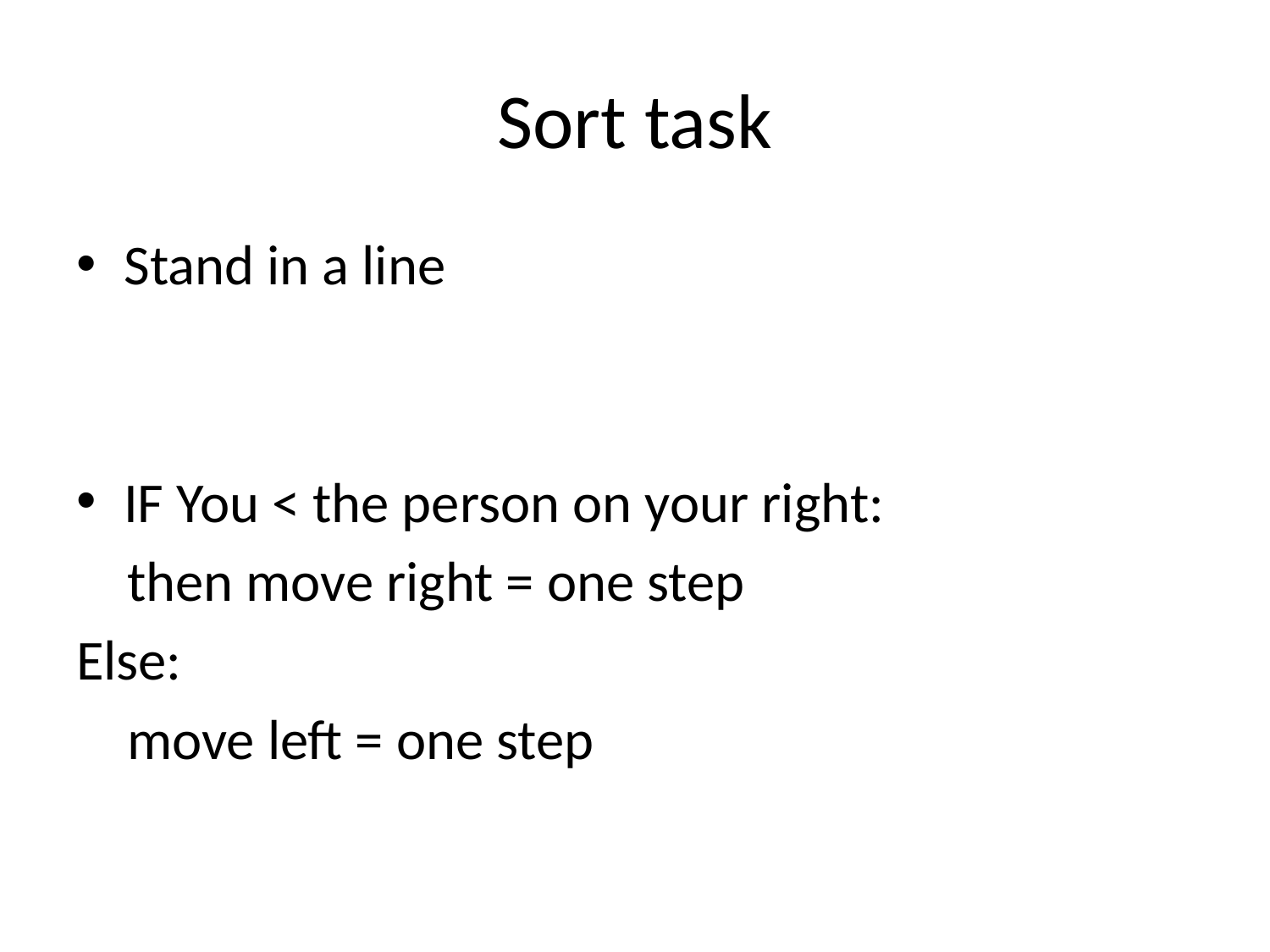

# Sort task
Stand in a line

IF You < the person on your right:
    then move right = one step
Else:
    move left = one step